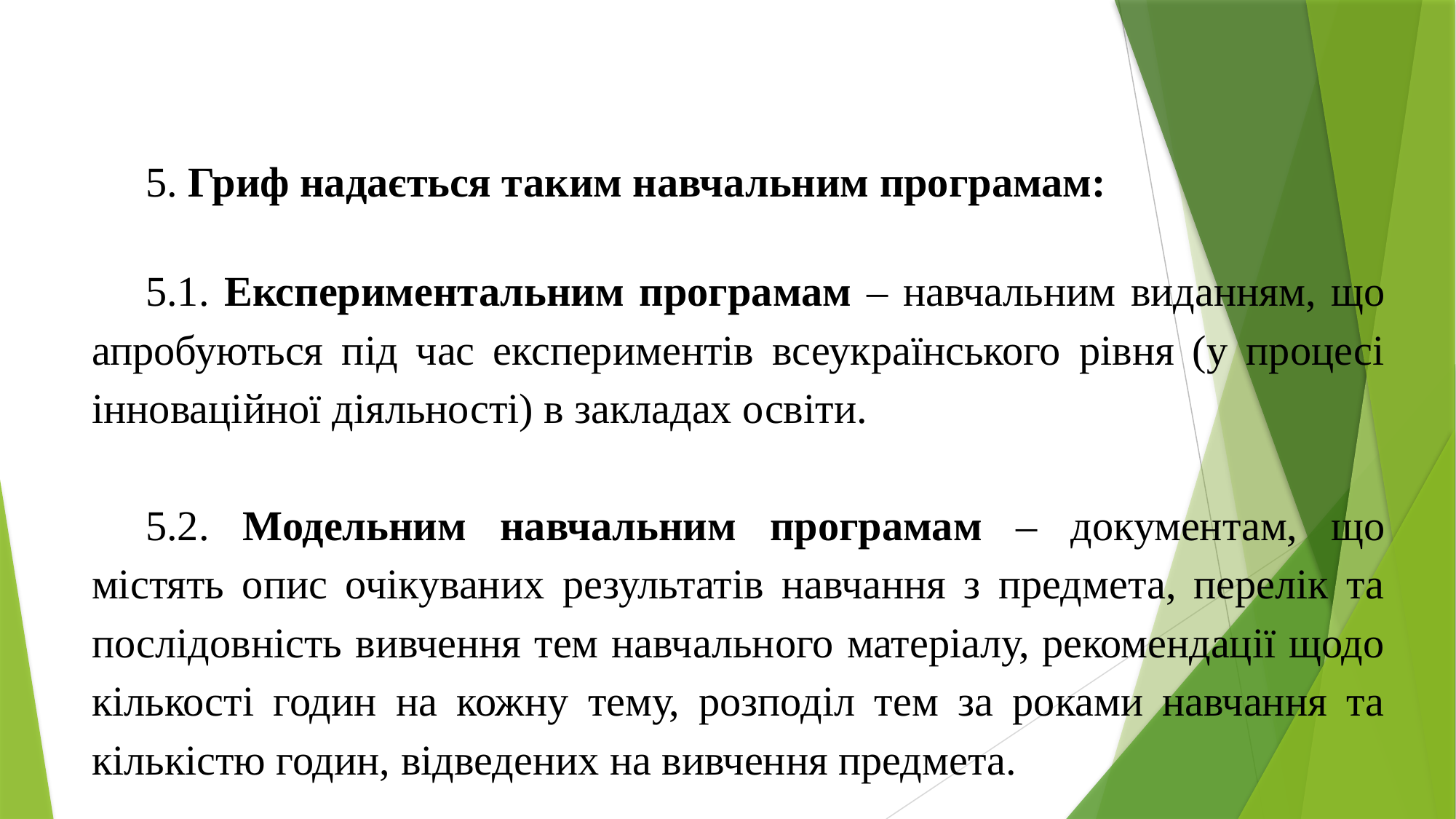

5. Гриф надається таким навчальним програмам:

5.1. Експериментальним програмам – навчальним виданням, що апробуються під час експериментів всеукраїнського рівня (у процесі інноваційної діяльності) в закладах освіти.

5.2. Модельним навчальним програмам – документам, що містять опис очікуваних результатів навчання з предмета, перелік та послідовність вивчення тем навчального матеріалу, рекомендації щодо кількості годин на кожну тему, розподіл тем за роками навчання та кількістю годин, відведених на вивчення предмета.